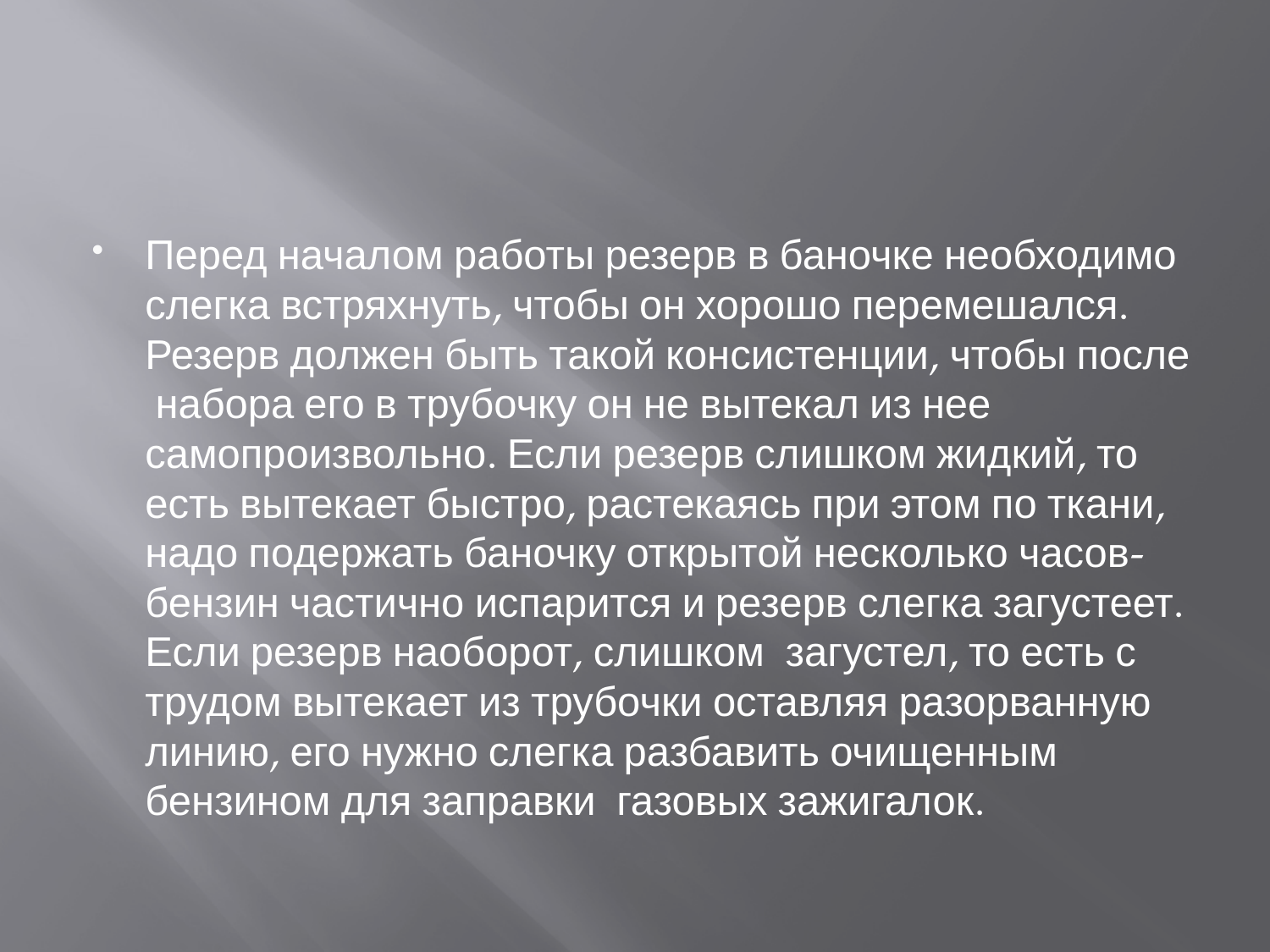

#
Перед началом работы резерв в баночке необходимо слегка встряхнуть, чтобы он хорошо перемешался. Резерв должен быть такой консистенции, чтобы после  набора его в трубочку он не вытекал из нее самопроизвольно. Если резерв слишком жидкий, то есть вытекает быстро, растекаясь при этом по ткани, надо подержать баночку открытой несколько часов- бензин частично испарится и резерв слегка загустеет. Если резерв наоборот, слишком  загустел, то есть с трудом вытекает из трубочки оставляя разорванную линию, его нужно слегка разбавить очищенным бензином для заправки  газовых зажигалок.